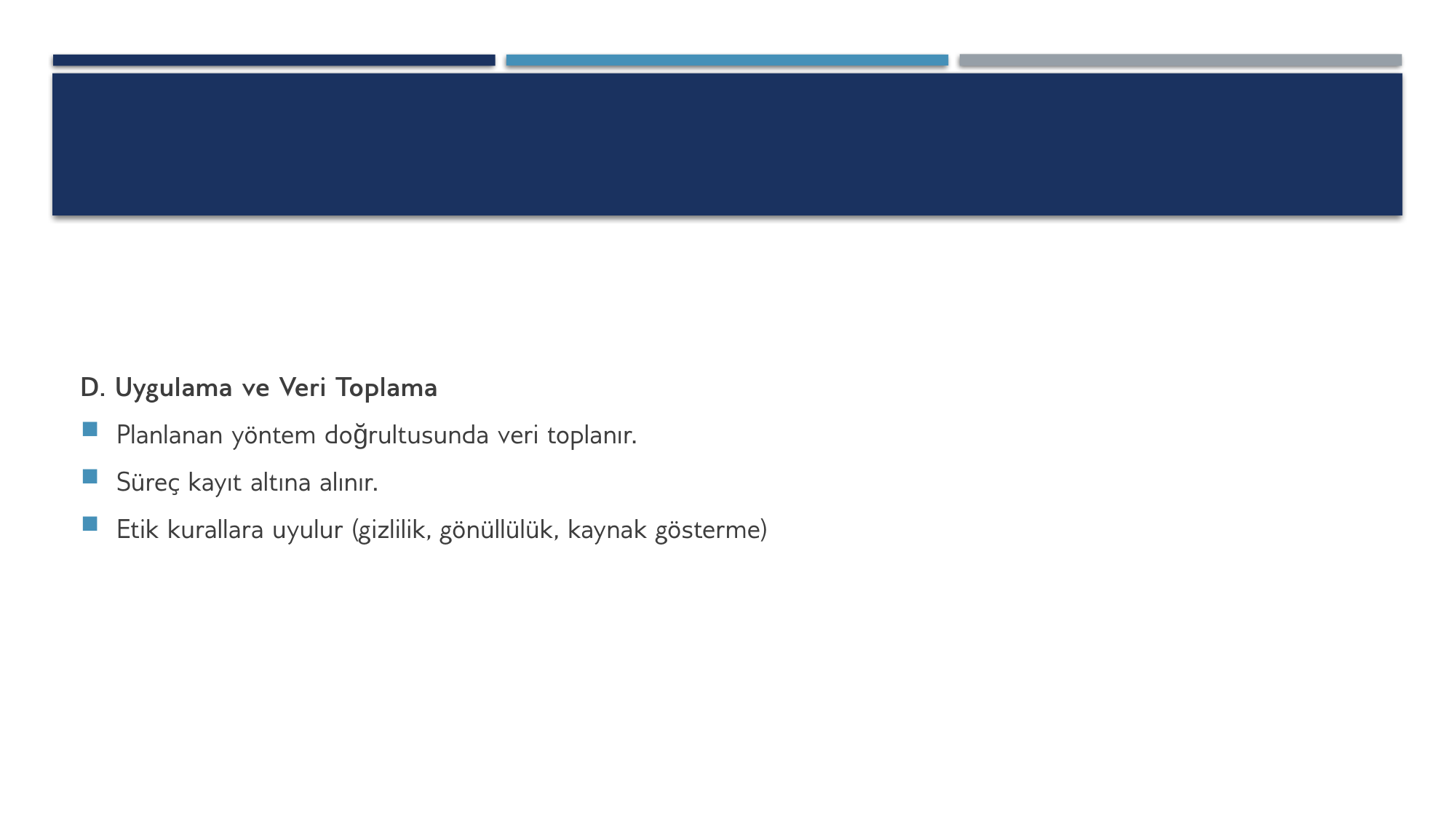

#
D. Uygulama ve Veri Toplama
Planlanan yöntem doğrultusunda veri toplanır.
Süreç kayıt altına alınır.
Etik kurallara uyulur (gizlilik, gönüllülük, kaynak gösterme)